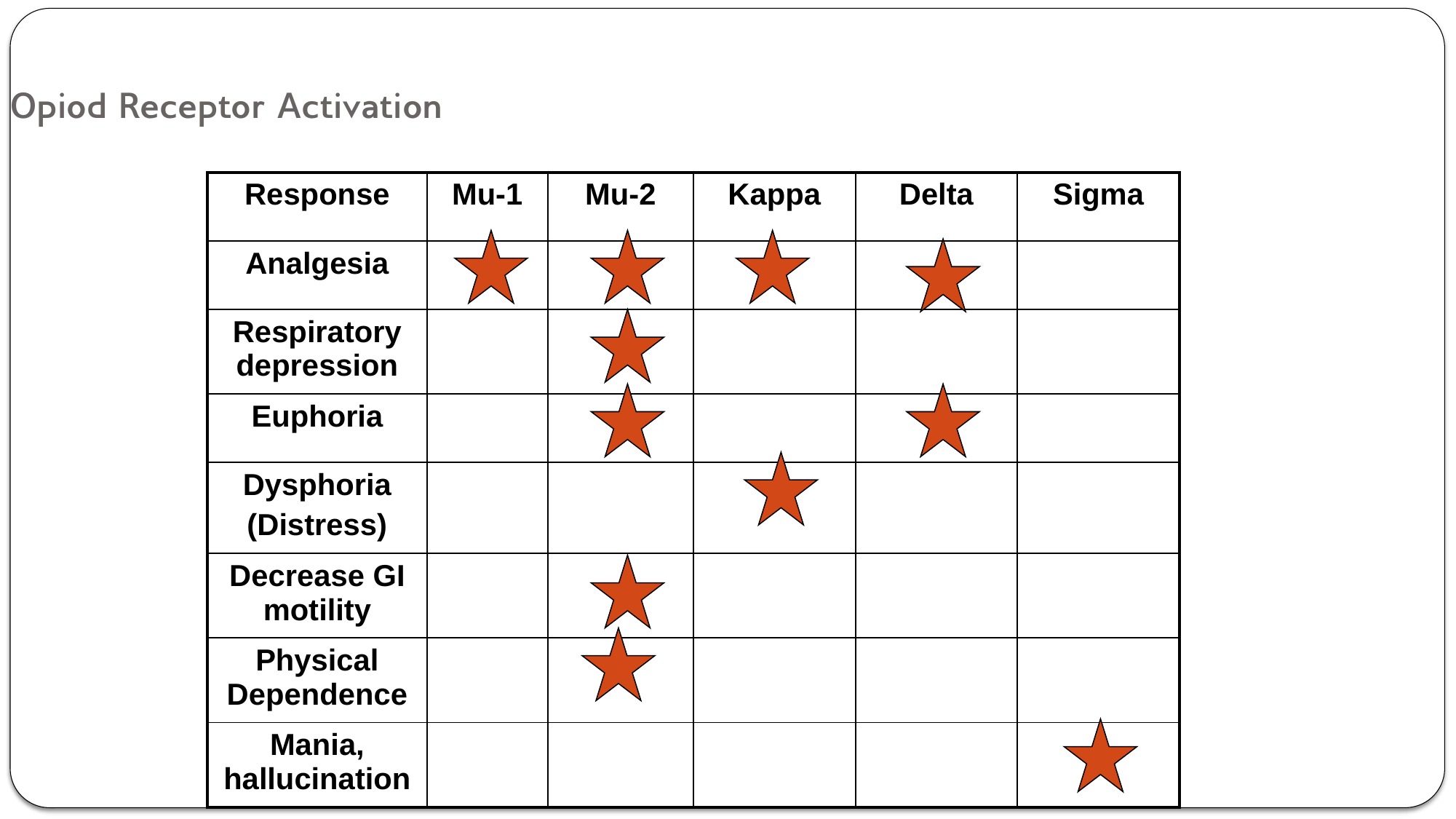

Opiod Receptor Activation
| Response | Mu-1 | Mu-2 | Kappa | Delta | Sigma |
| --- | --- | --- | --- | --- | --- |
| Analgesia |  |  |  |  |  |
| Respiratory depression |  |  |  |  |  |
| Euphoria |  |  |  |  |  |
| Dysphoria (Distress) |  |  |  |  |  |
| Decrease GI motility |  |  |  |  |  |
| Physical Dependence |  |  |  |  |  |
| Mania, hallucination |  |  |  |  |  |